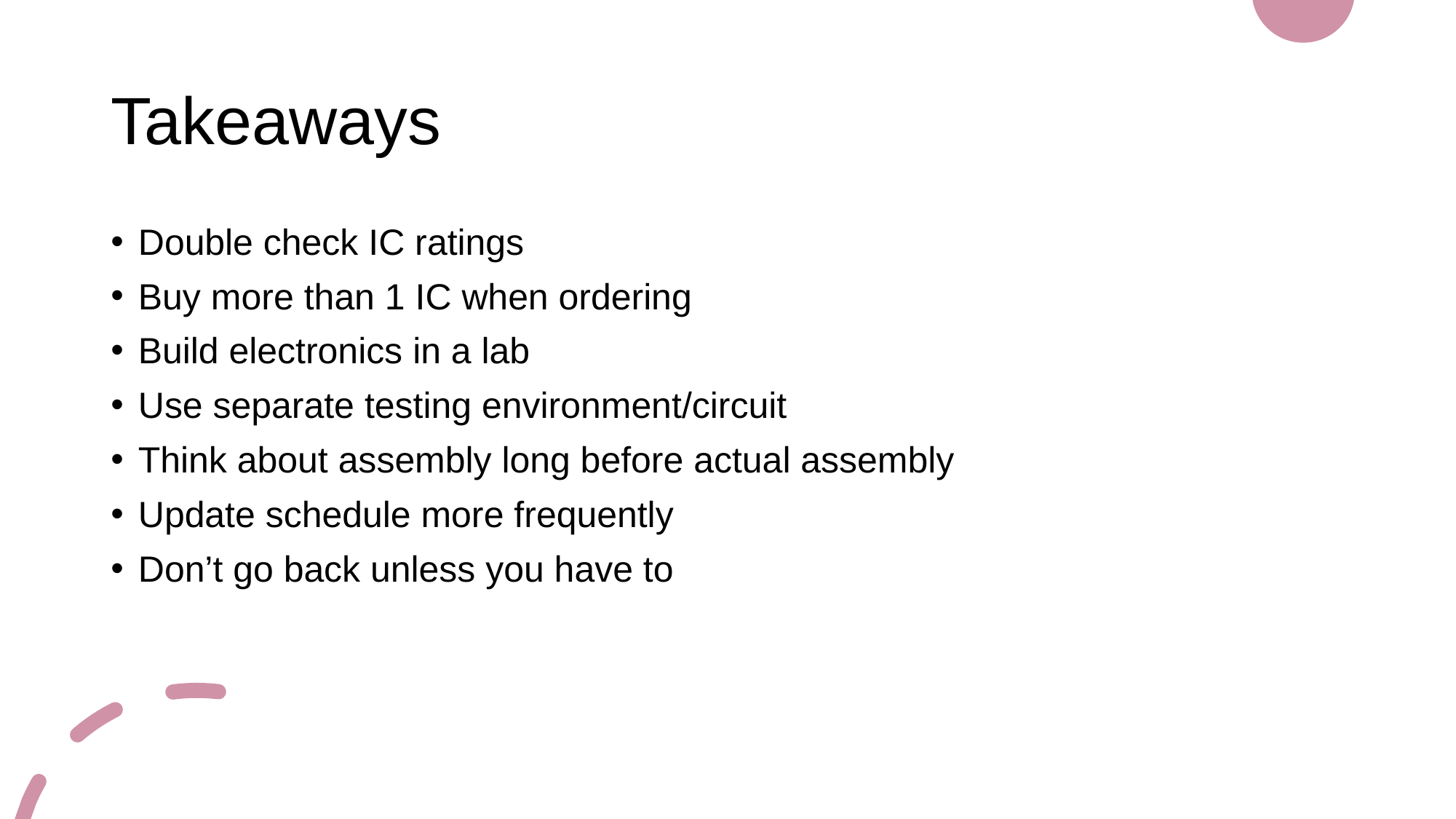

# Takeaways
Double check IC ratings
Buy more than 1 IC when ordering
Build electronics in a lab
Use separate testing environment/circuit
Think about assembly long before actual assembly
Update schedule more frequently
Don’t go back unless you have to